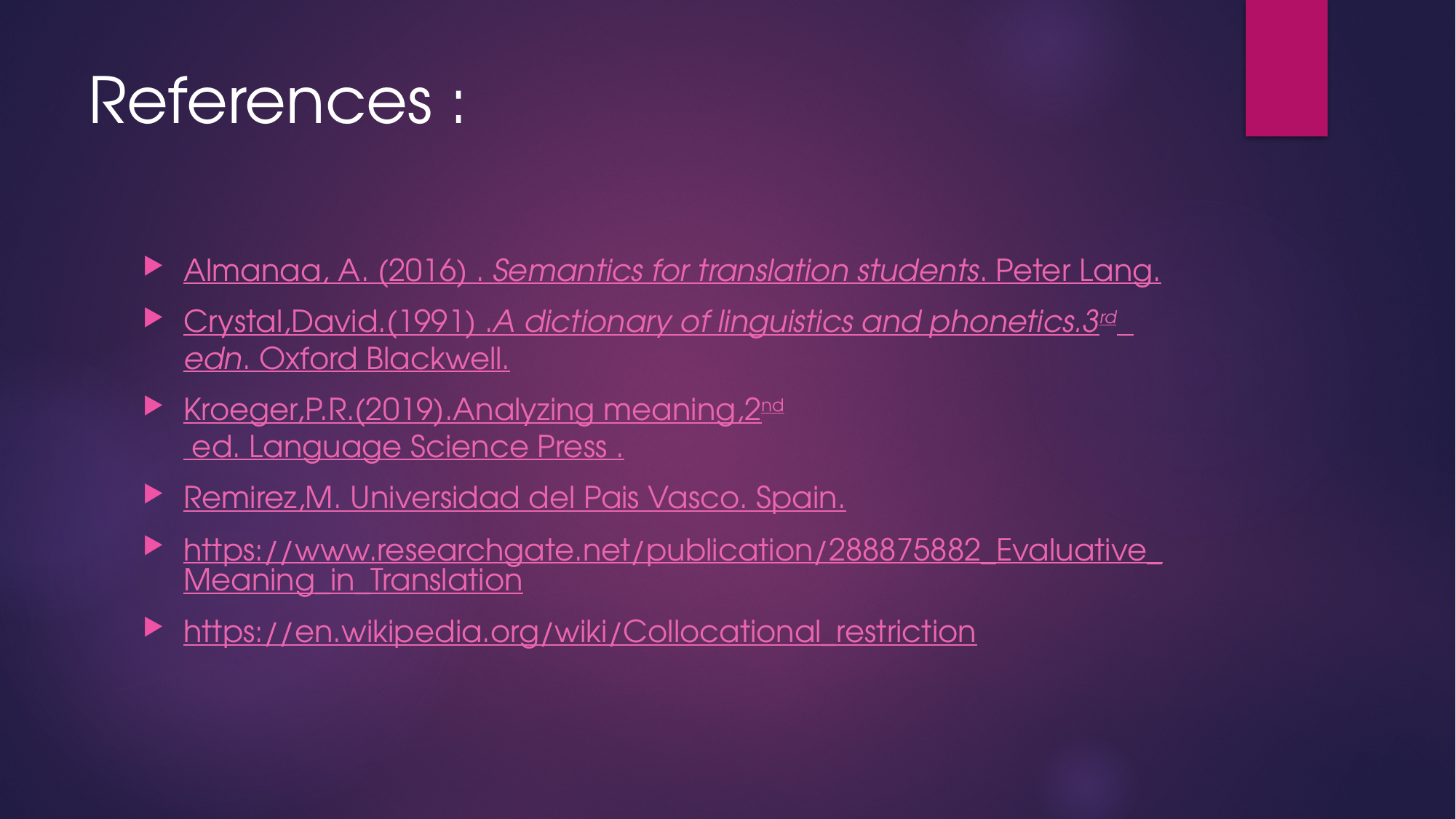

# References :
Almanaa, A. (2016) . Semantics for translation students. Peter Lang.
Crystal,David.(1991) .A dictionary of linguistics and phonetics.3rd  edn. Oxford Blackwell.
Kroeger,P.R.(2019).Analyzing meaning,2nd ed. Language Science Press .
Remirez,M. Universidad del Pais Vasco. Spain.
https://www.researchgate.net/publication/288875882_Evaluative_Meaning_in_Translation
https://en.wikipedia.org/wiki/Collocational_restriction